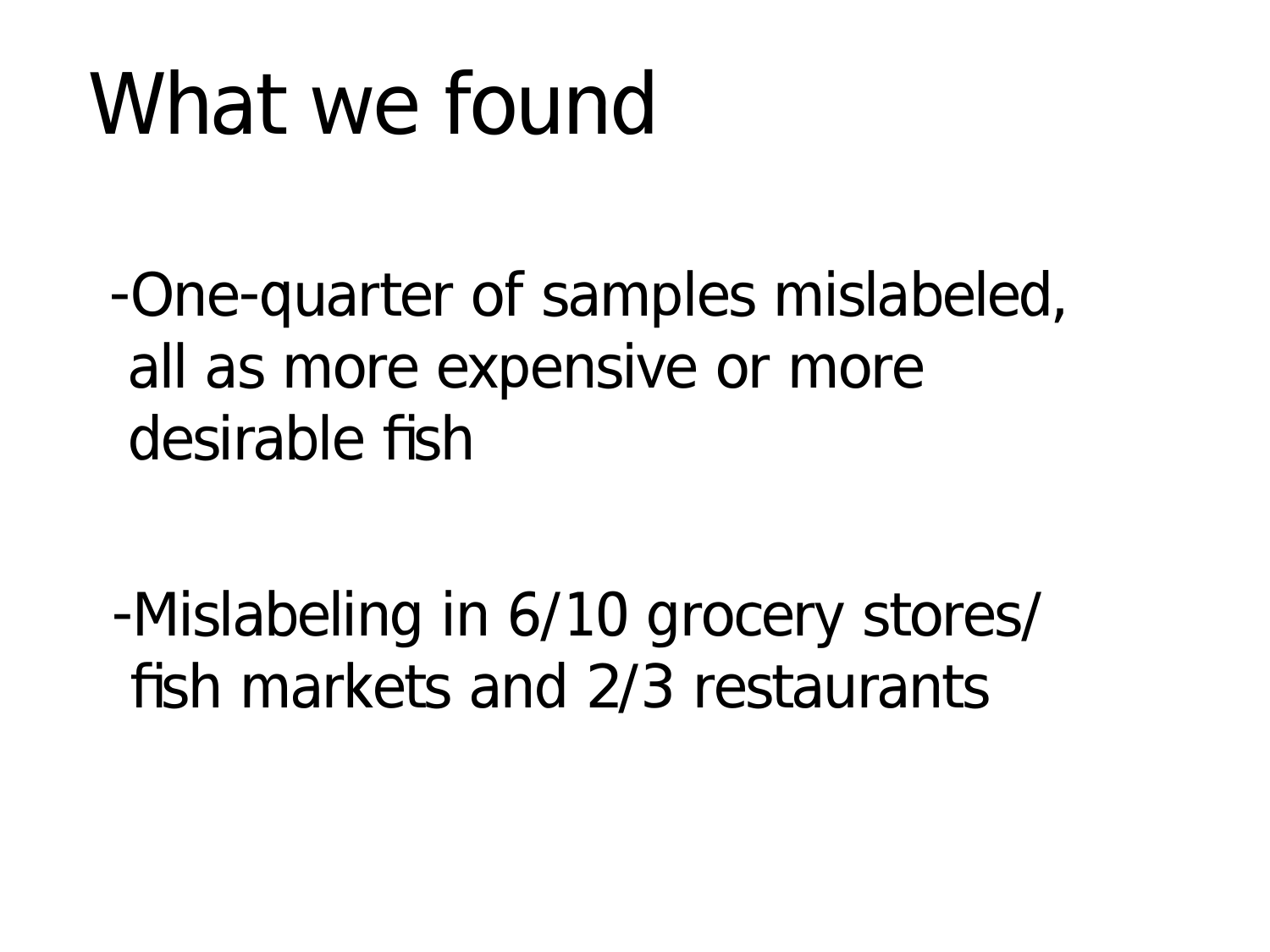

# What we found
-One-quarter of samples mislabeled,
 all as more expensive or more
 desirable fish
-Mislabeling in 6/10 grocery stores/
 fish markets and 2/3 restaurants